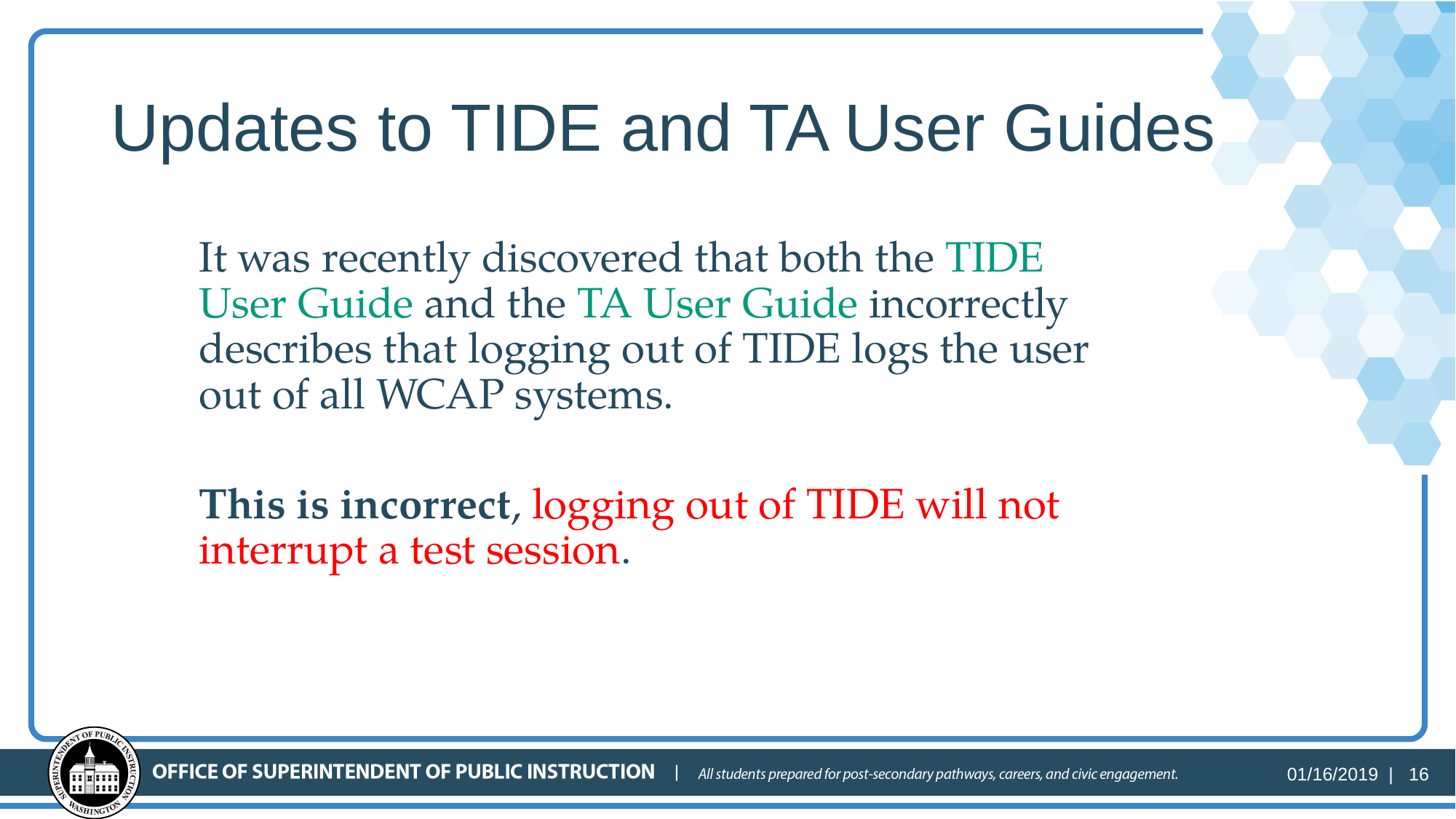

# Updates to TIDE and TA User Guides
It was recently discovered that both the TIDE User Guide and the TA User Guide incorrectly describes that logging out of TIDE logs the user out of all WCAP systems.
This is incorrect, logging out of TIDE will not interrupt a test session.